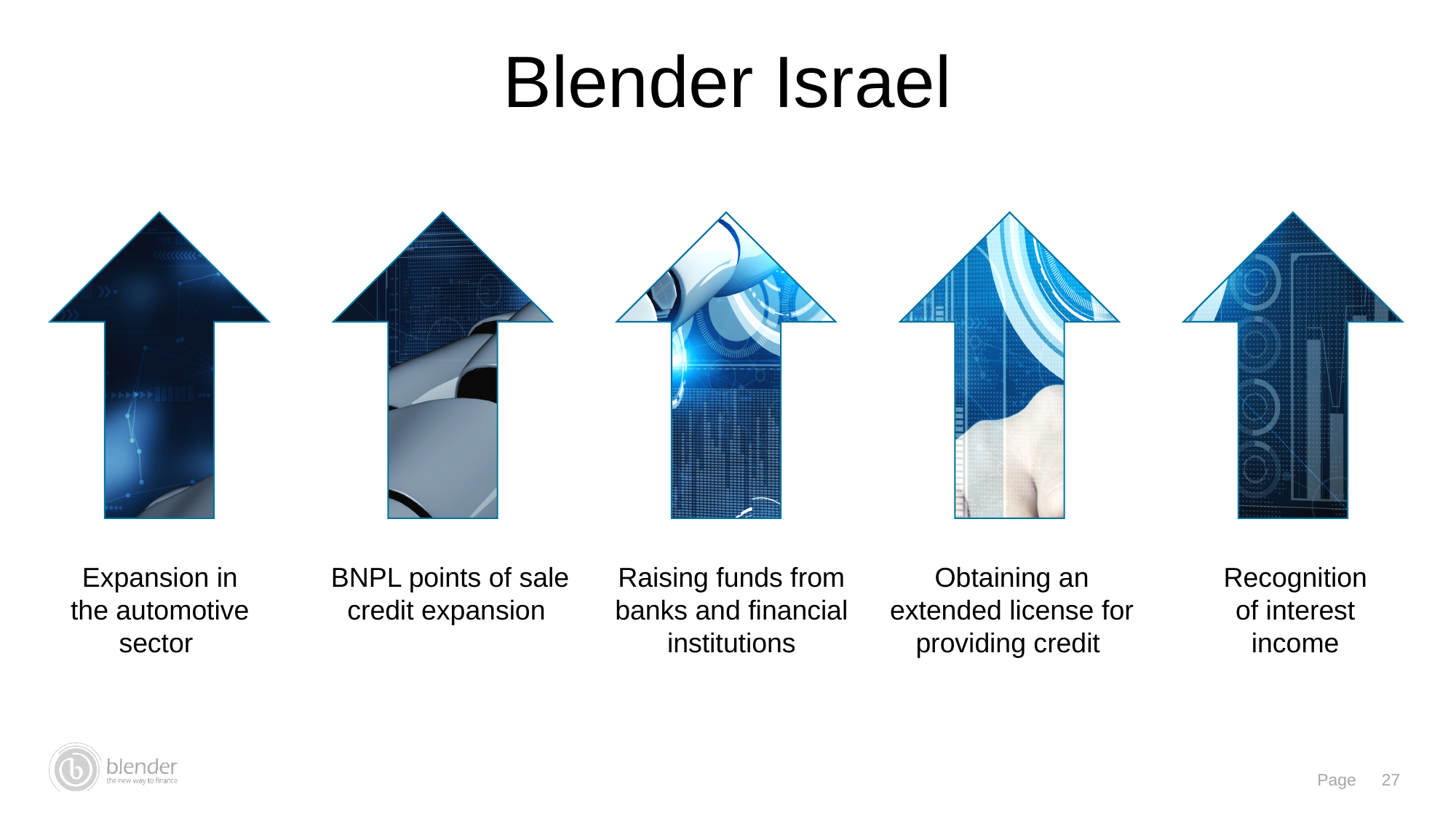

Blender Israel

Expansion in the automotive sector
BNPL points of sale credit expansion
Raising funds from banks and financial institutions
Obtaining an extended license for
providing credit

Recognition of interest
income